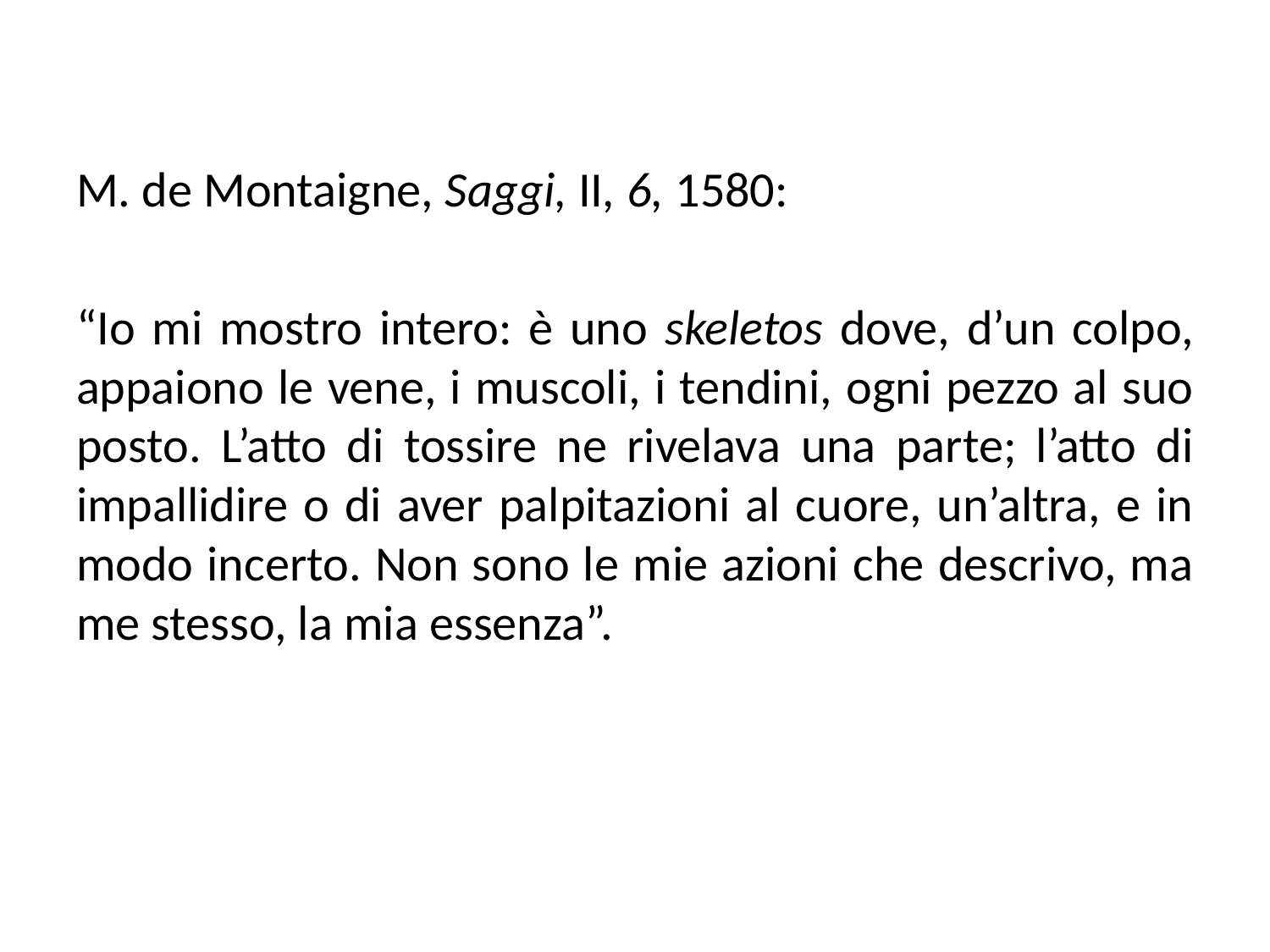

M. de Montaigne, Saggi, II, 6, 1580:

“Io mi mostro intero: è uno skeletos dove, d’un colpo, appaiono le vene, i muscoli, i tendini, ogni pezzo al suo posto. L’atto di tossire ne rivelava una parte; l’atto di impallidire o di aver palpitazioni al cuore, un’altra, e in modo incerto. Non sono le mie azioni che descrivo, ma me stesso, la mia essenza”.